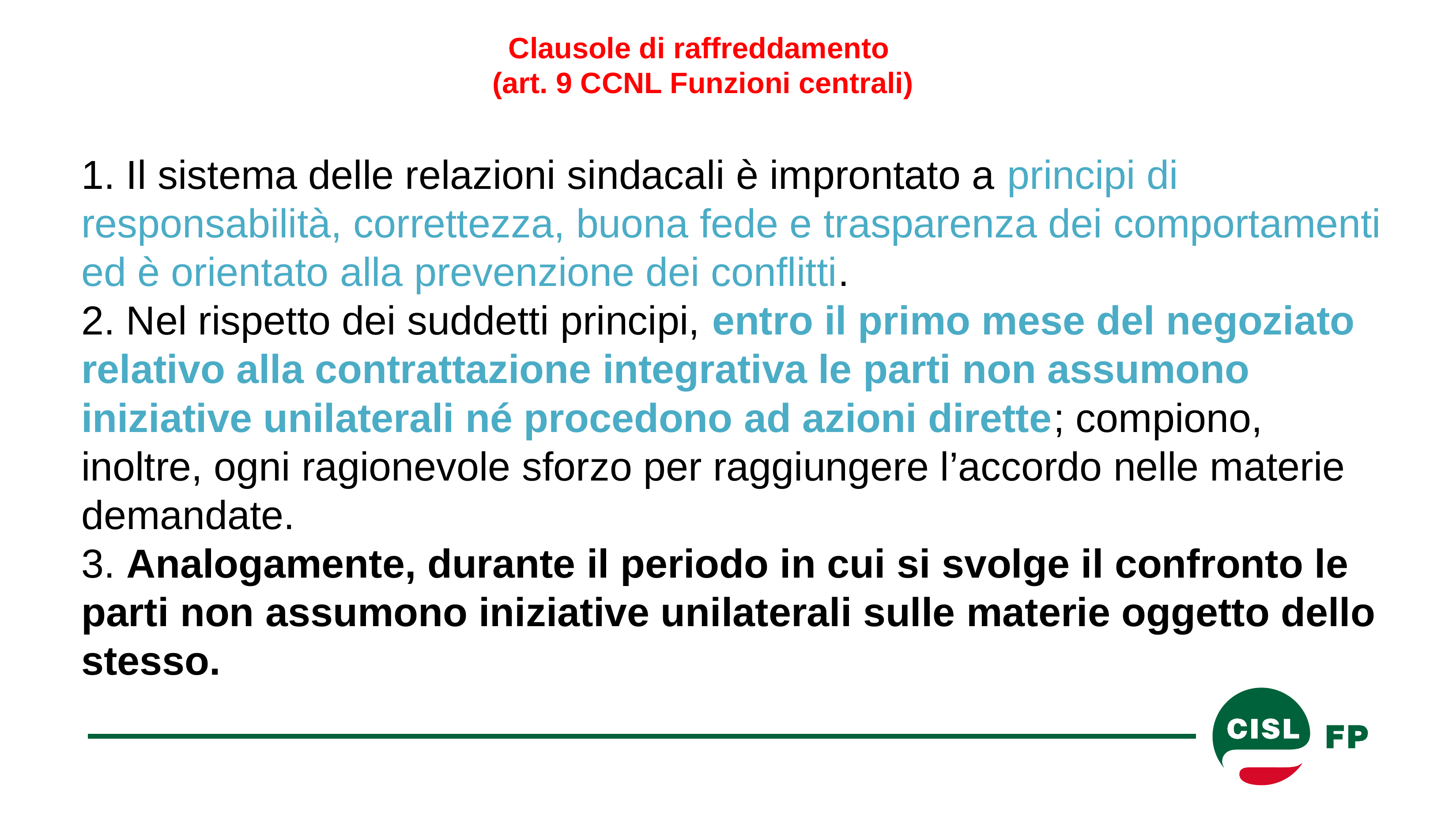

# Clausole di raffreddamento (art. 9 CCNL Funzioni centrali)
1. Il sistema delle relazioni sindacali è improntato a principi di responsabilità, correttezza, buona fede e trasparenza dei comportamenti ed è orientato alla prevenzione dei conflitti.
2. Nel rispetto dei suddetti principi, entro il primo mese del negoziato relativo alla contrattazione integrativa le parti non assumono iniziative unilaterali né procedono ad azioni dirette; compiono, inoltre, ogni ragionevole sforzo per raggiungere l’accordo nelle materie demandate.
3. Analogamente, durante il periodo in cui si svolge il confronto le parti non assumono iniziative unilaterali sulle materie oggetto dello stesso.